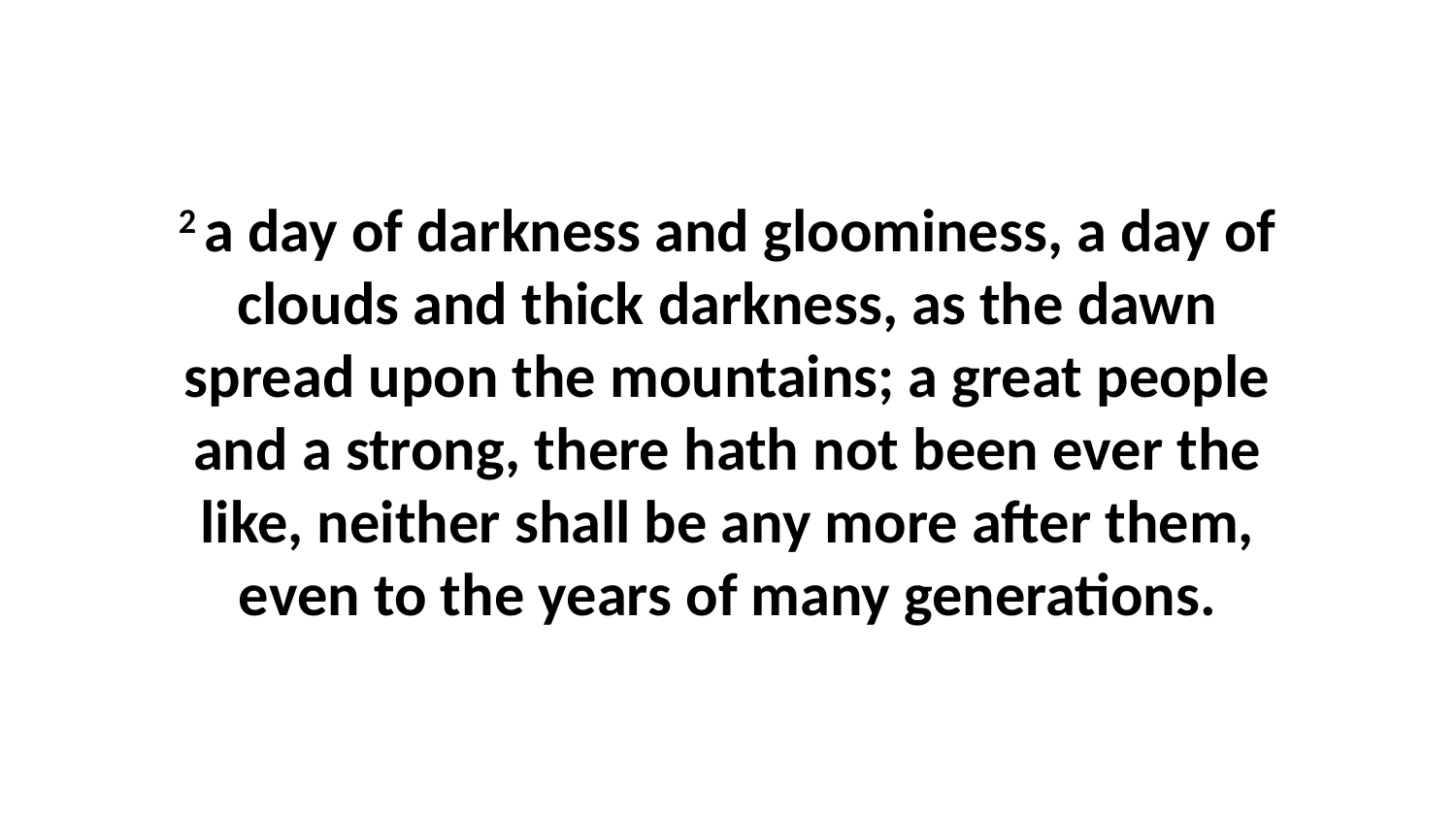

2 a day of darkness and gloominess, a day of clouds and thick darkness, as the dawn spread upon the mountains; a great people and a strong, there hath not been ever the like, neither shall be any more after them, even to the years of many generations.